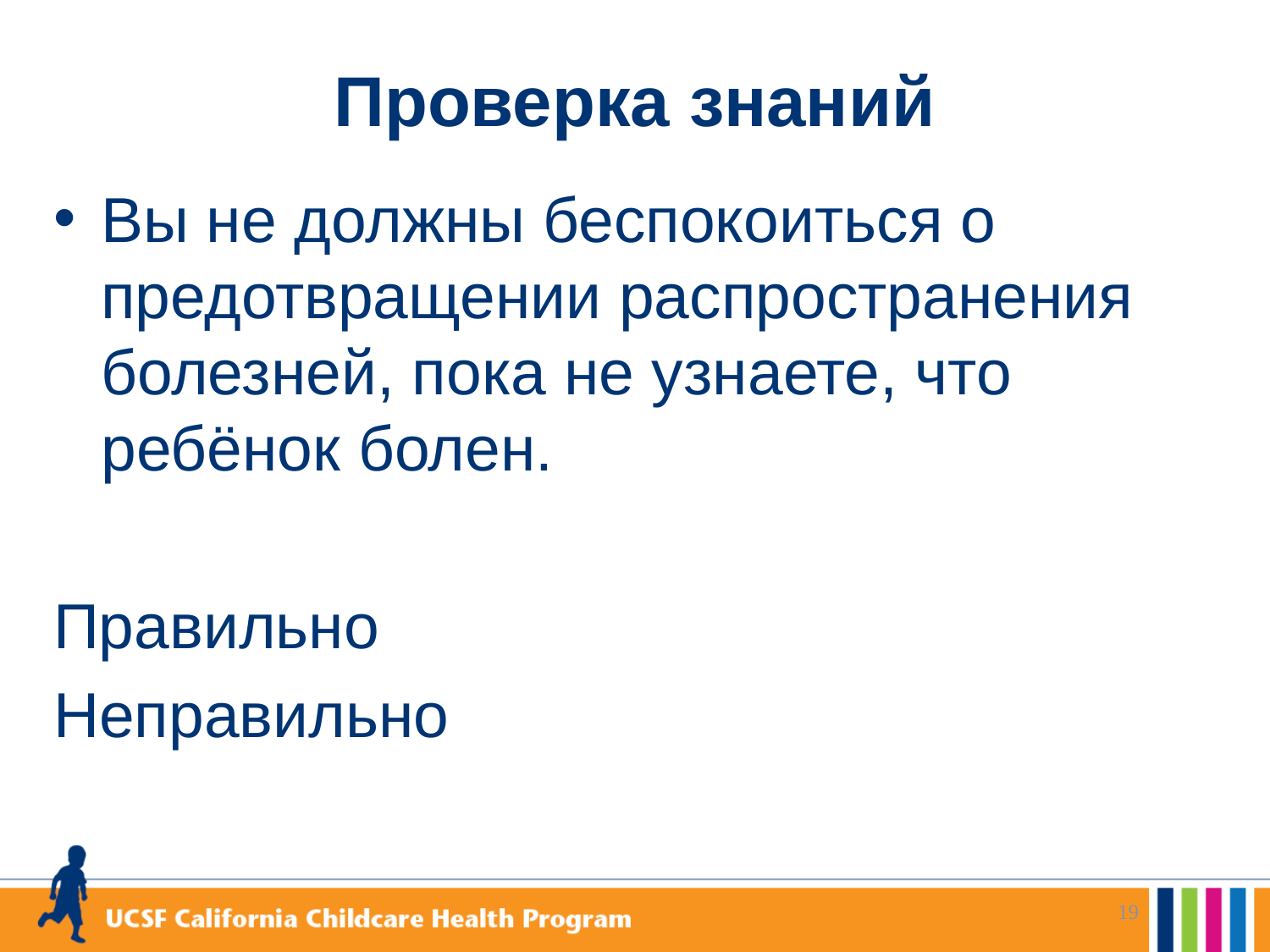

# Проверка знаний
Вы не должны беспокоиться о предотвращении распространения болезней, пока не узнаете, что ребёнок болен.

Правильно
Неправильно
19